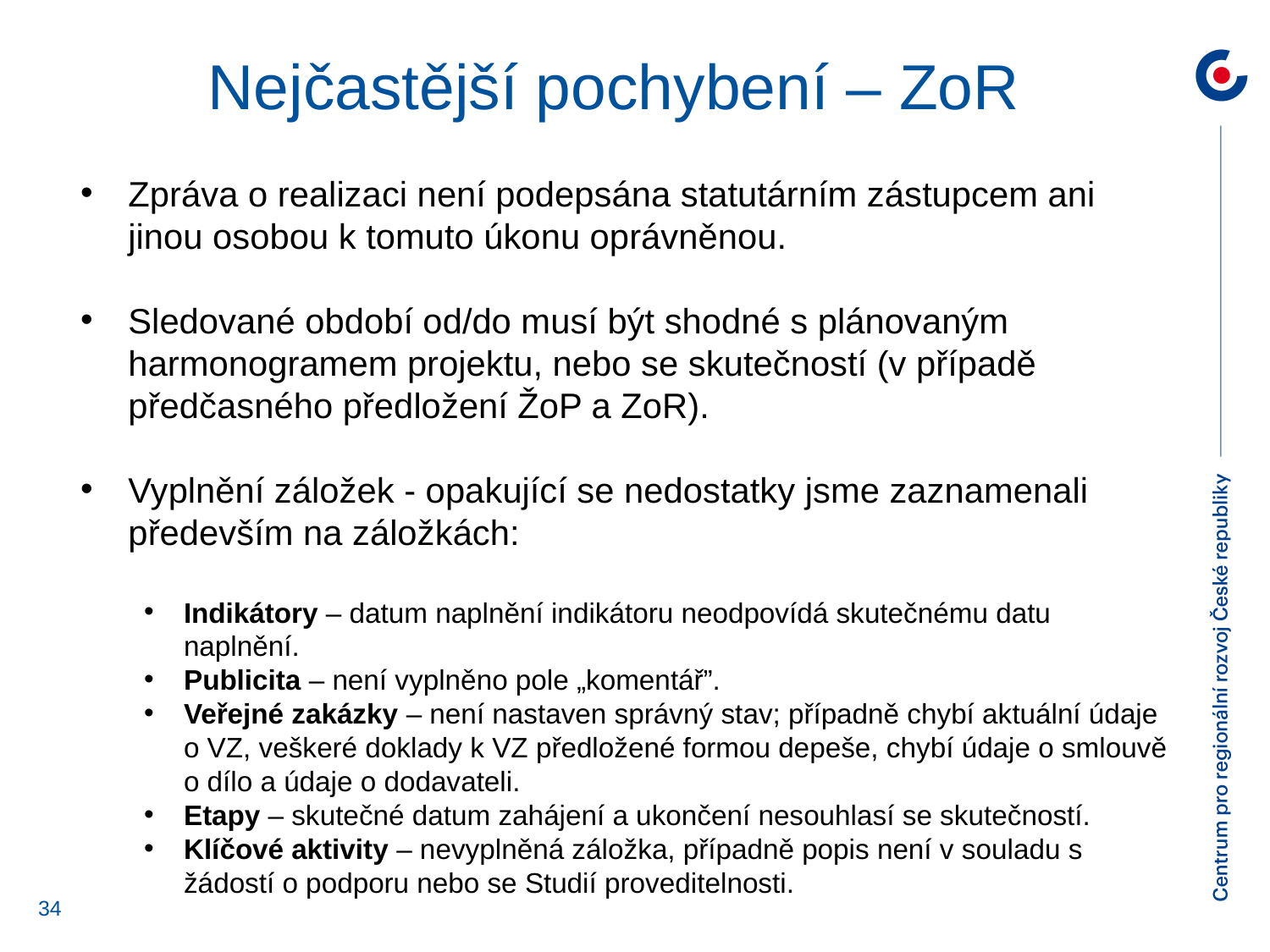

Nejčastější pochybení – ZoR
Zpráva o realizaci není podepsána statutárním zástupcem ani jinou osobou k tomuto úkonu oprávněnou.

Sledované období od/do musí být shodné s plánovaným harmonogramem projektu, nebo se skutečností (v případě předčasného předložení ŽoP a ZoR).

Vyplnění záložek - opakující se nedostatky jsme zaznamenali především na záložkách:

Indikátory – datum naplnění indikátoru neodpovídá skutečnému datu naplnění.
Publicita – není vyplněno pole „komentář”.
Veřejné zakázky – není nastaven správný stav; případně chybí aktuální údaje o VZ, veškeré doklady k VZ předložené formou depeše, chybí údaje o smlouvě o dílo a údaje o dodavateli.
Etapy – skutečné datum zahájení a ukončení nesouhlasí se skutečností.
Klíčové aktivity – nevyplněná záložka, případně popis není v souladu s žádostí o podporu nebo se Studií proveditelnosti.

34